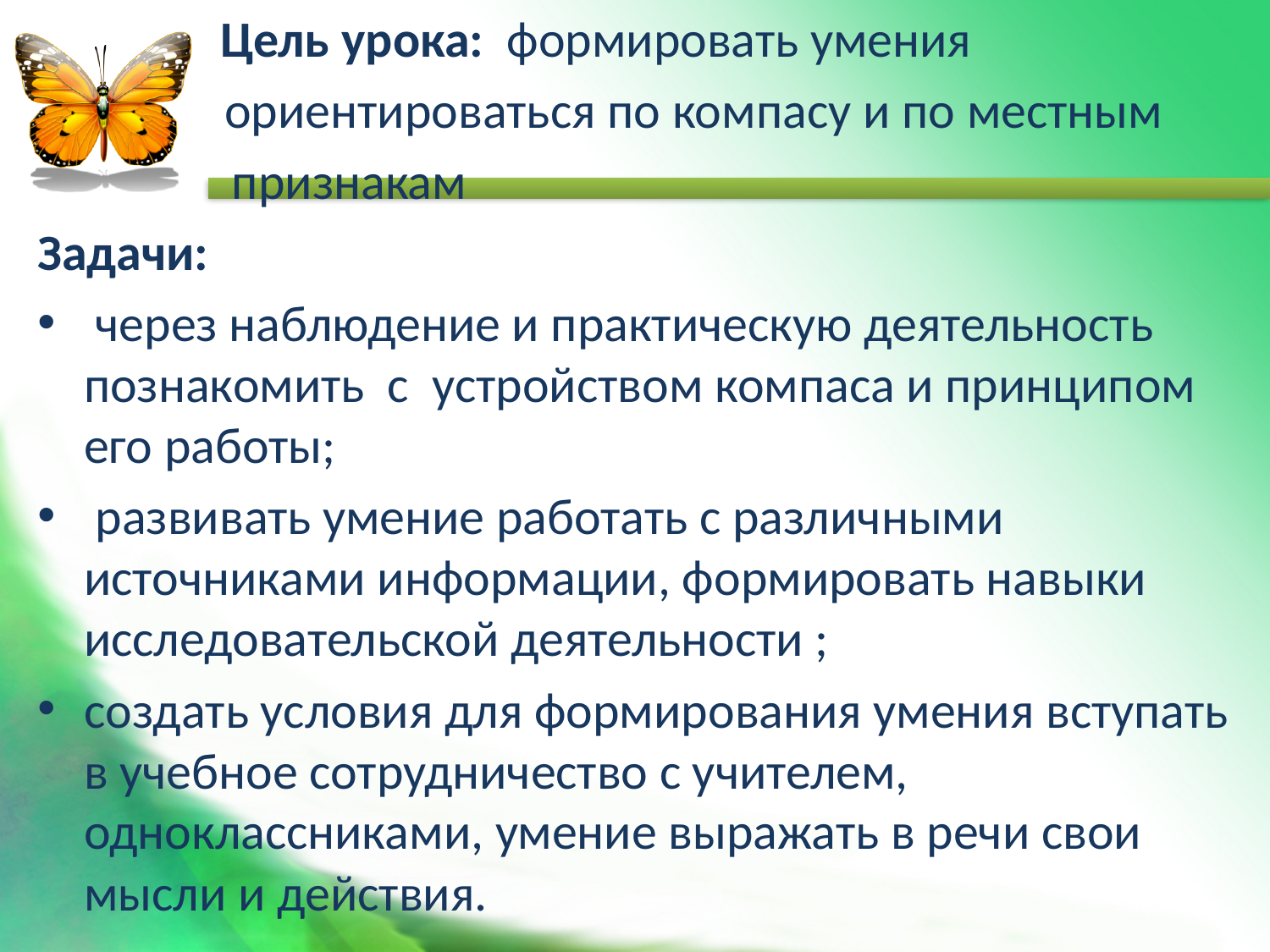

Цель урока:  формировать умения
                ориентироваться по компасу и по местным
                 признакам
Задачи:
 через наблюдение и практическую деятельность познакомить  с  устройством компаса и принципом его работы;
 развивать умение работать с различными источниками информации, формировать навыки исследовательской деятельности ;
создать условия для формирования умения вступать в учебное сотрудничество с учителем, одноклассниками, умение выражать в речи свои мысли и действия.

#